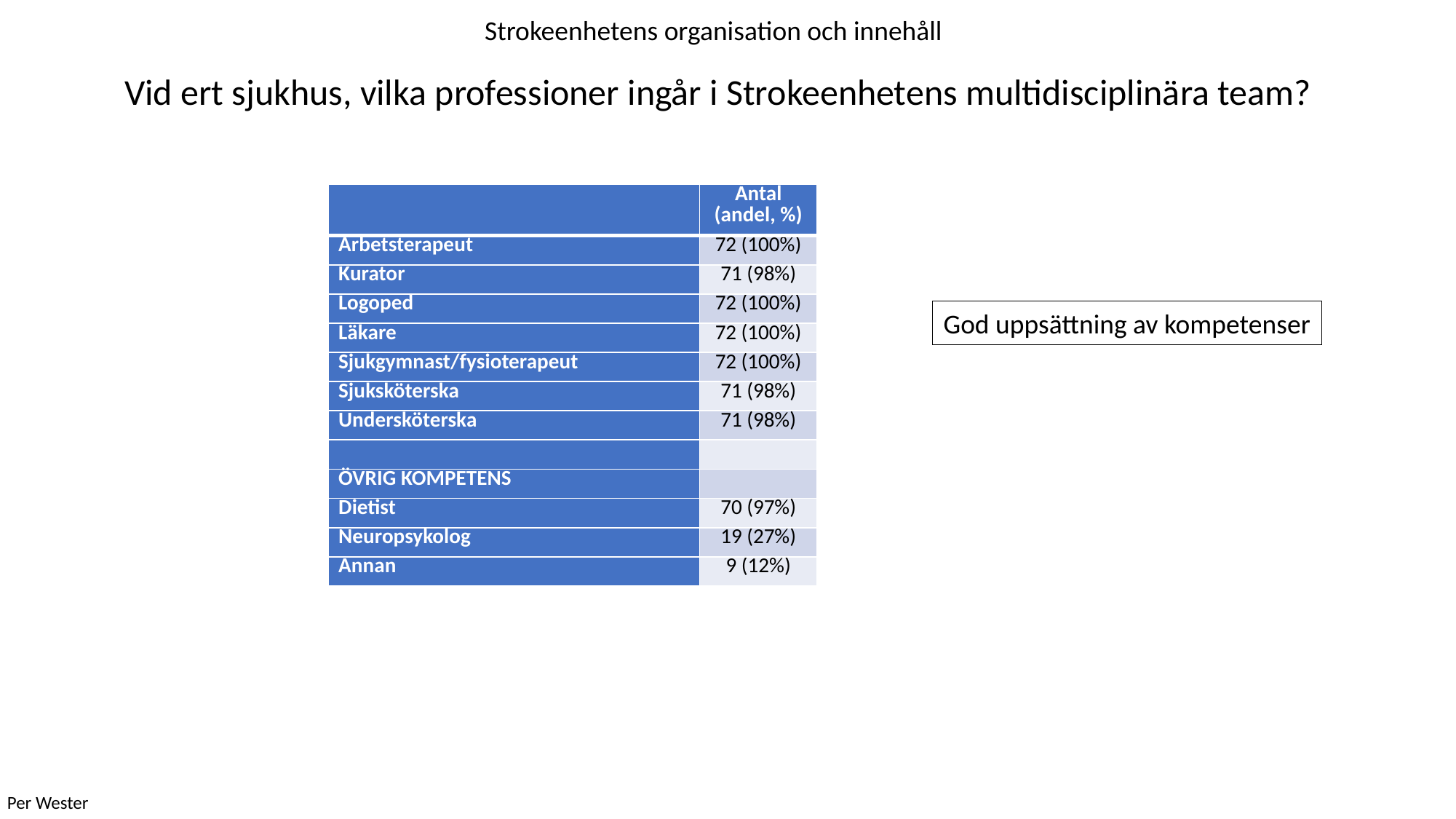

# Vid ert sjukhus, vilka professioner ingår i Strokeenhetens multidisciplinära team?
Strokeenhetens organisation och innehåll
|  | Antal (andel, %) |
| --- | --- |
| Arbetsterapeut | 72 (100%) |
| Kurator | 71 (98%) |
| Logoped | 72 (100%) |
| Läkare | 72 (100%) |
| Sjukgymnast/fysioterapeut | 72 (100%) |
| Sjuksköterska | 71 (98%) |
| Undersköterska | 71 (98%) |
|  |  |
| ÖVRIG KOMPETENS |  |
| Dietist | 70 (97%) |
| Neuropsykolog | 19 (27%) |
| Annan | 9 (12%) |
God uppsättning av kompetenser
Per Wester